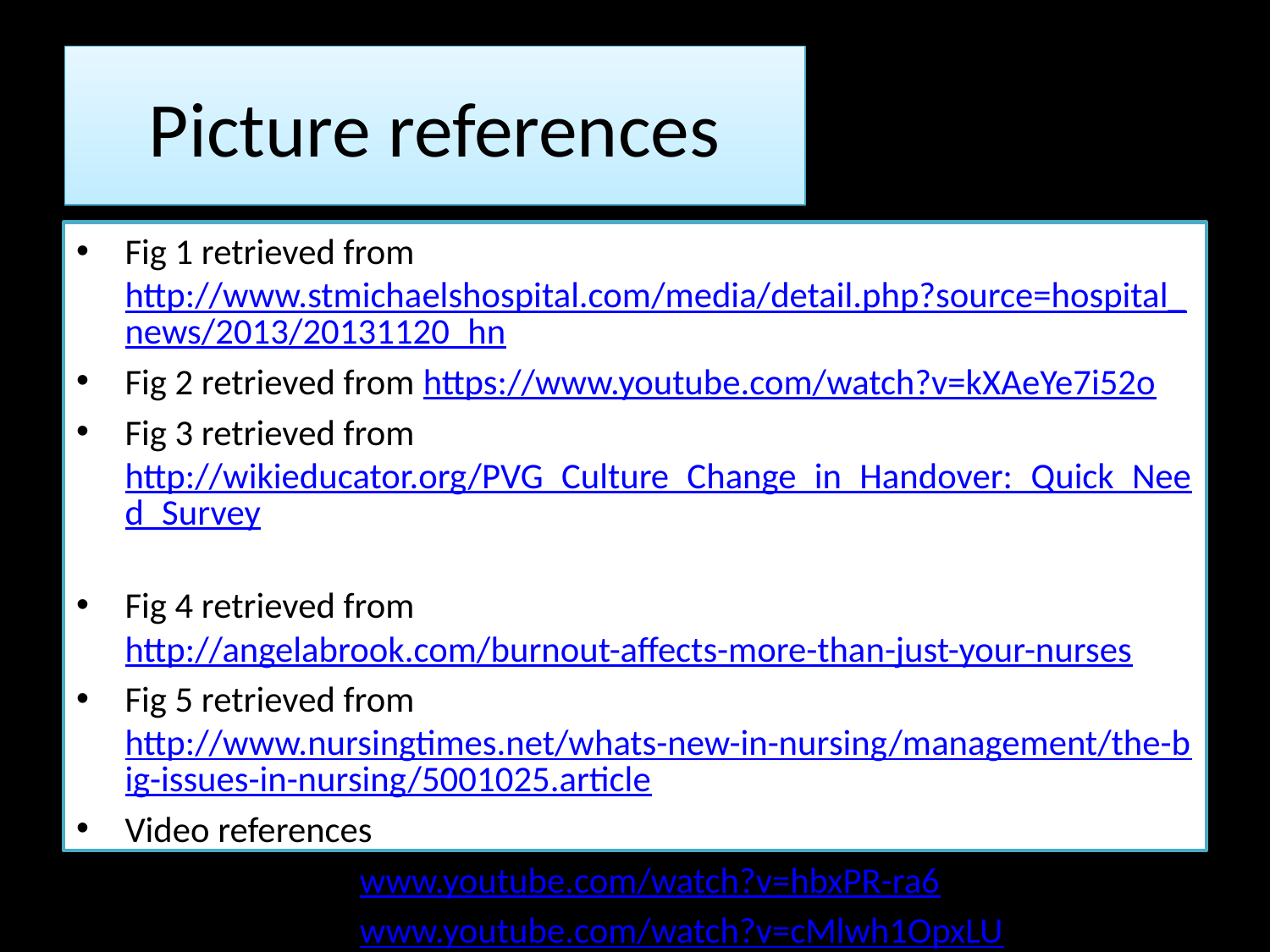

# Picture references
Fig 1 retrieved from http://www.stmichaelshospital.com/media/detail.php?source=hospital_news/2013/20131120_hn
Fig 2 retrieved from https://www.youtube.com/watch?v=kXAeYe7i52o
Fig 3 retrieved from http://wikieducator.org/PVG_Culture_Change_in_Handover:_Quick_Need_Survey
Fig 4 retrieved from http://angelabrook.com/burnout-affects-more-than-just-your-nurses
Fig 5 retrieved from http://www.nursingtimes.net/whats-new-in-nursing/management/the-big-issues-in-nursing/5001025.article
Video references
Video 1-https://www.youtube.com/watch?v=hbxPR-ra6
Video 2-https://www.youtube.com/watch?v=cMlwh1OpxLU